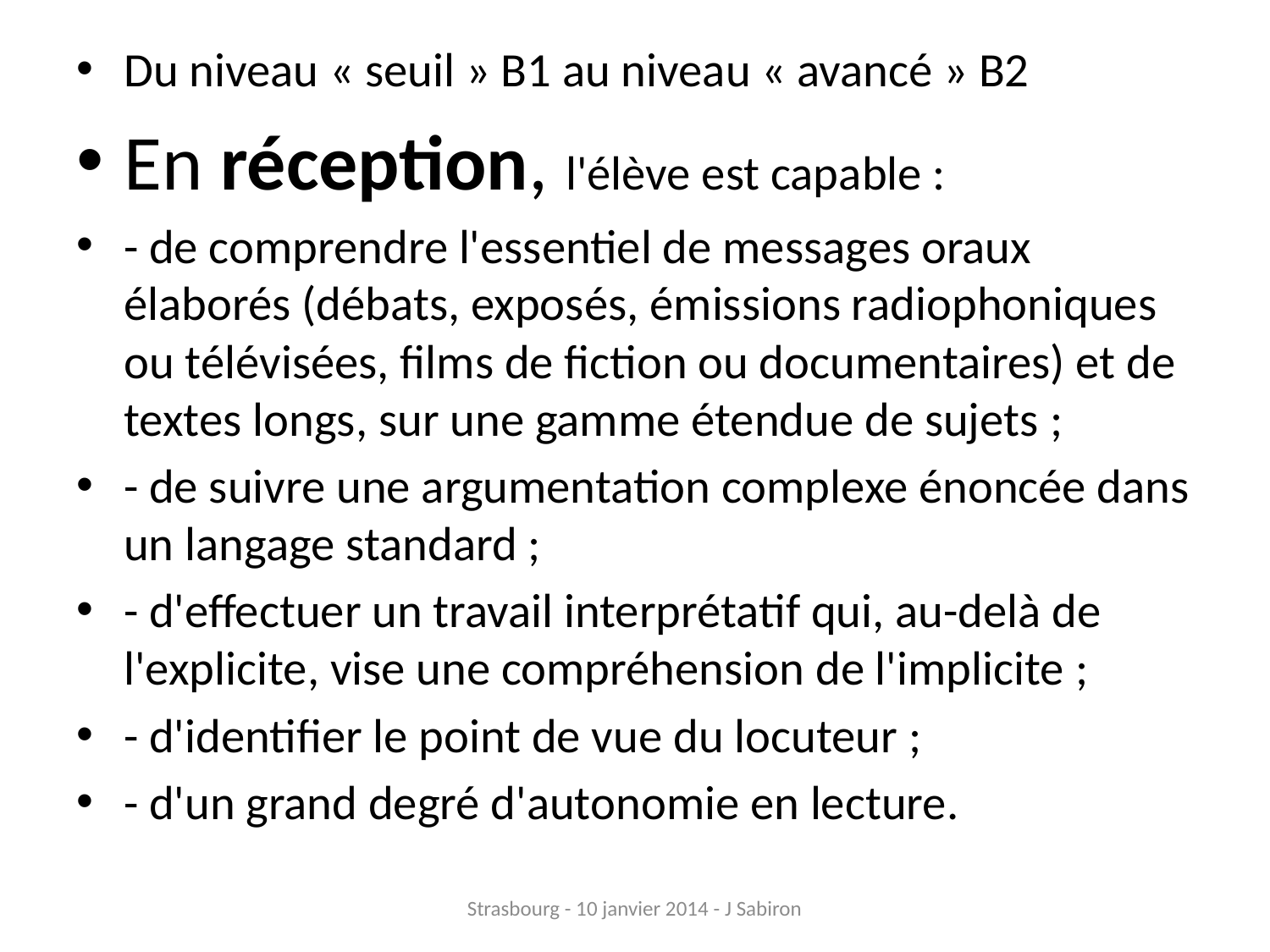

Du niveau « seuil » B1 au niveau « avancé » B2
En réception, l'élève est capable :
- de comprendre l'essentiel de messages oraux élaborés (débats, exposés, émissions radiophoniques ou télévisées, films de fiction ou documentaires) et de textes longs, sur une gamme étendue de sujets ;
- de suivre une argumentation complexe énoncée dans un langage standard ;
- d'effectuer un travail interprétatif qui, au-delà de l'explicite, vise une compréhension de l'implicite ;
- d'identifier le point de vue du locuteur ;
- d'un grand degré d'autonomie en lecture.

Strasbourg - 10 janvier 2014 - J Sabiron